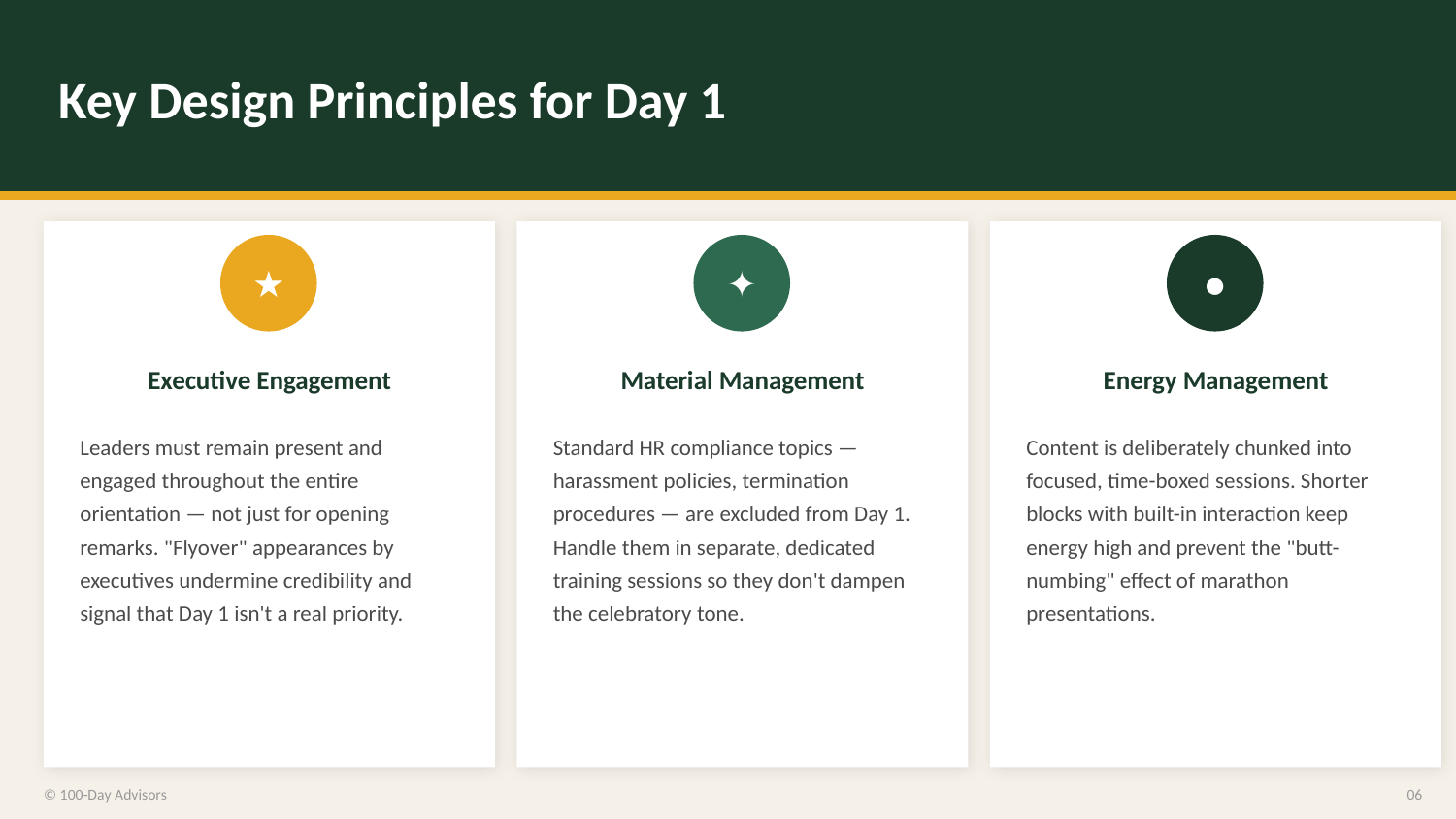

Key Design Principles for Day 1

★

✦

●
Executive Engagement
Material Management
Energy Management
Leaders must remain present and engaged throughout the entire orientation — not just for opening remarks. "Flyover" appearances by executives undermine credibility and signal that Day 1 isn't a real priority.
Standard HR compliance topics — harassment policies, termination procedures — are excluded from Day 1. Handle them in separate, dedicated training sessions so they don't dampen the celebratory tone.
Content is deliberately chunked into focused, time-boxed sessions. Shorter blocks with built-in interaction keep energy high and prevent the "butt-numbing" effect of marathon presentations.
© 100-Day Advisors
06